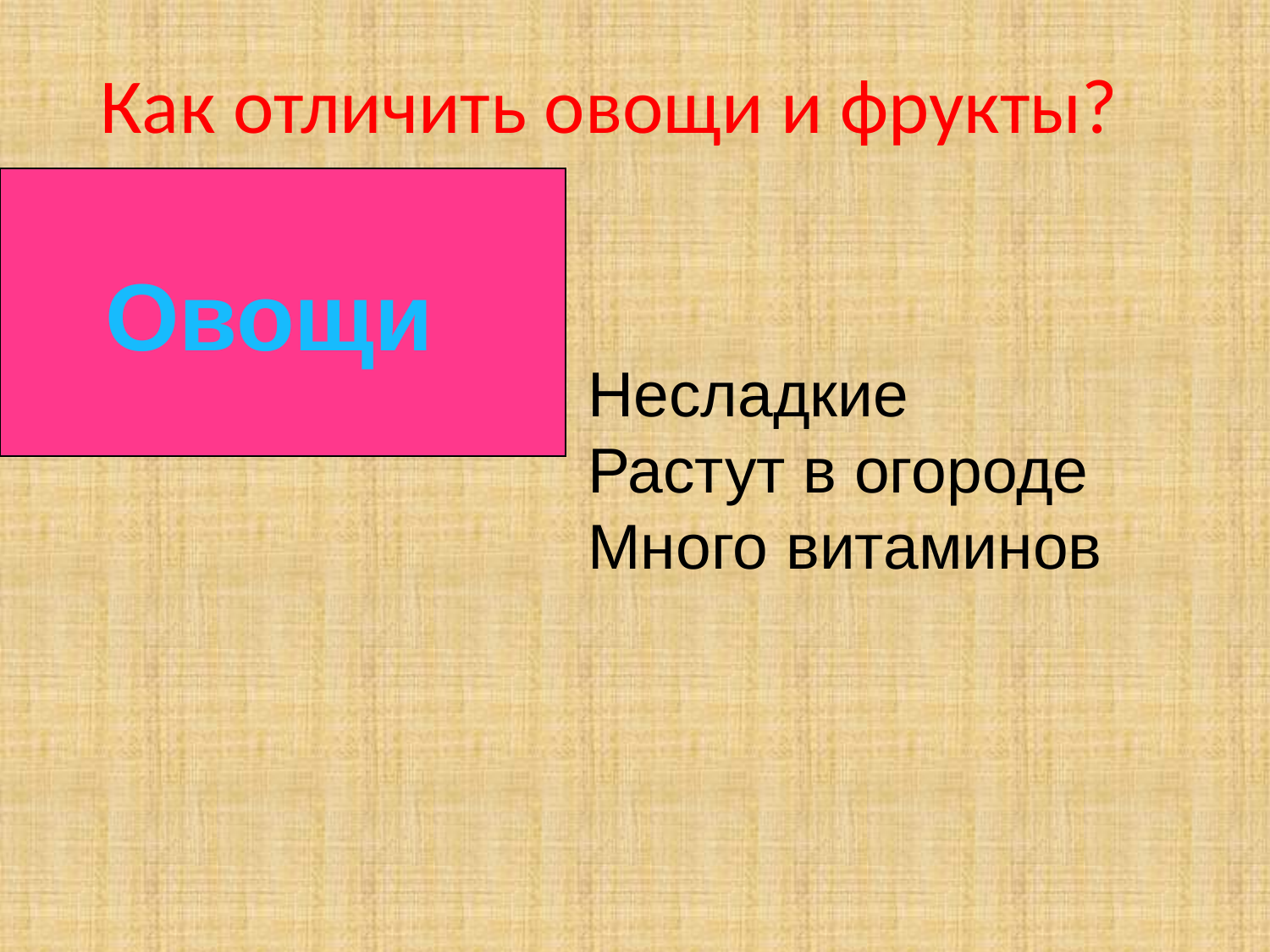

Как отличить овощи и фрукты?
Овощи

Несладкие
Растут в огороде
Много витаминов